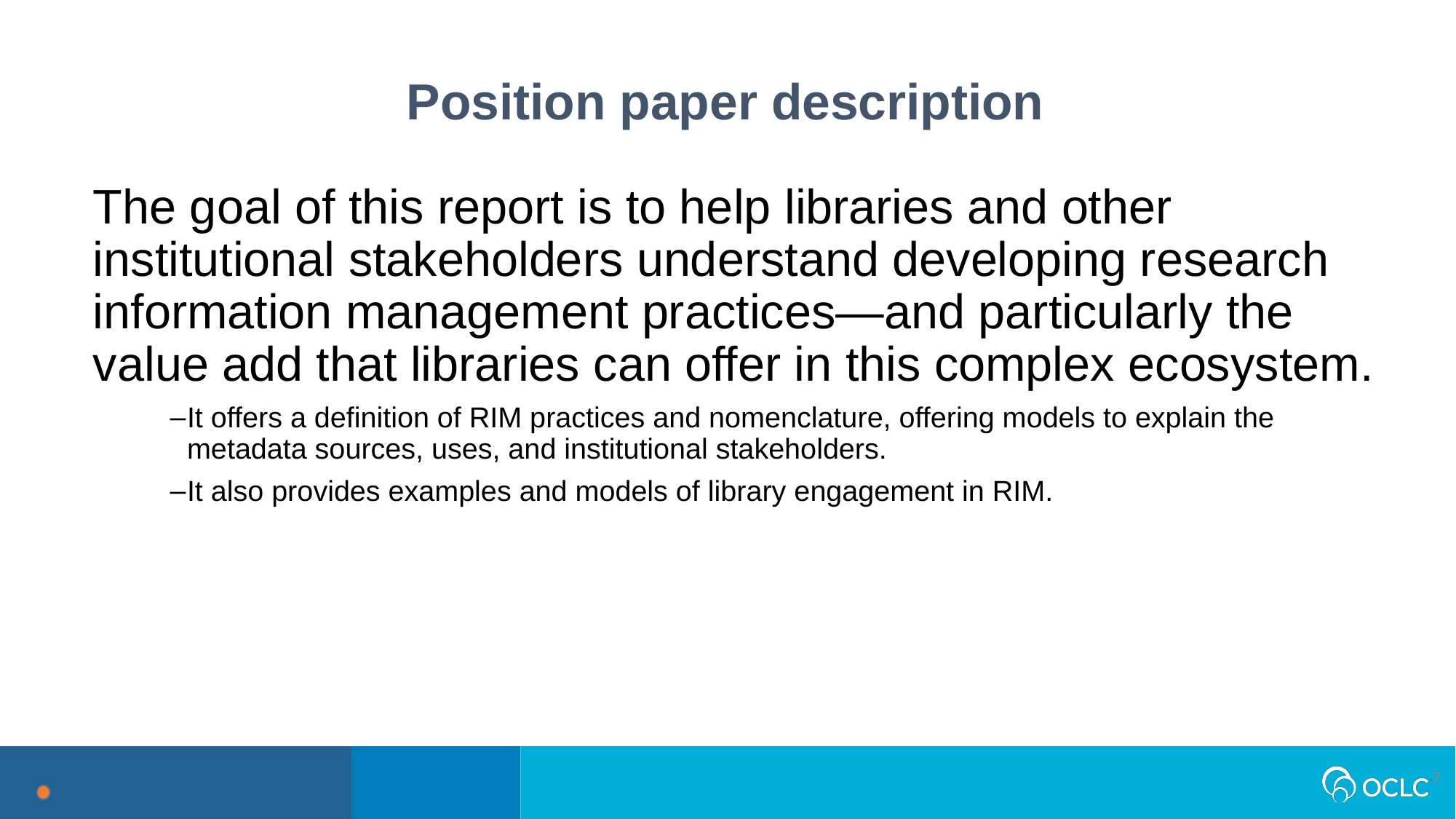

Position paper description
The goal of this report is to help libraries and other institutional stakeholders understand developing research information management practices—and particularly the value add that libraries can offer in this complex ecosystem.
It offers a definition of RIM practices and nomenclature, offering models to explain the metadata sources, uses, and institutional stakeholders.
It also provides examples and models of library engagement in RIM.

7